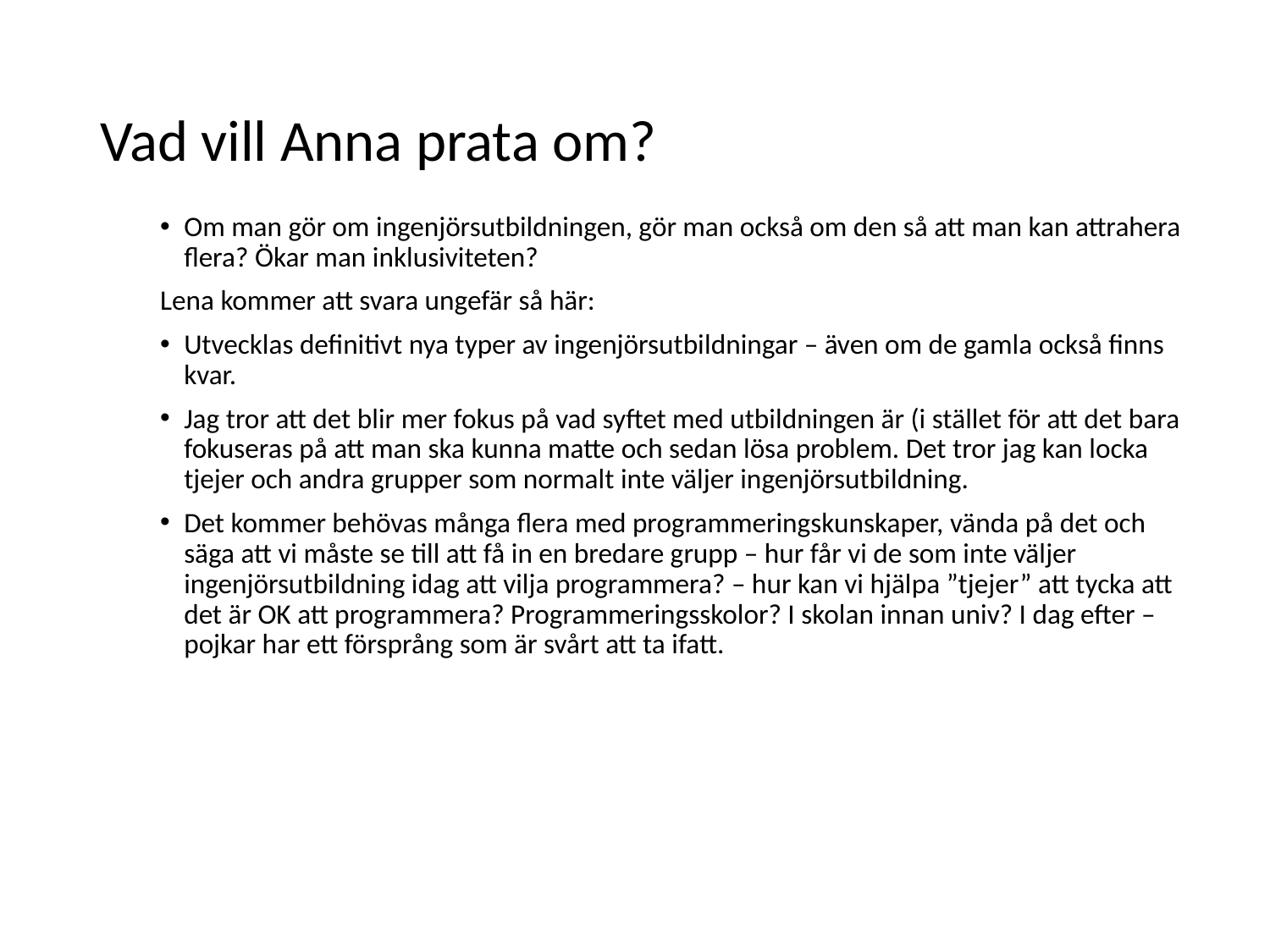

# Vad vill Anna prata om?
Om man gör om ingenjörsutbildningen, gör man också om den så att man kan attrahera flera? Ökar man inklusiviteten?
Lena kommer att svara ungefär så här:
Utvecklas definitivt nya typer av ingenjörsutbildningar – även om de gamla också finns kvar.
Jag tror att det blir mer fokus på vad syftet med utbildningen är (i stället för att det bara fokuseras på att man ska kunna matte och sedan lösa problem. Det tror jag kan locka tjejer och andra grupper som normalt inte väljer ingenjörsutbildning.
Det kommer behövas många flera med programmeringskunskaper, vända på det och säga att vi måste se till att få in en bredare grupp – hur får vi de som inte väljer ingenjörsutbildning idag att vilja programmera? – hur kan vi hjälpa ”tjejer” att tycka att det är OK att programmera? Programmeringsskolor? I skolan innan univ? I dag efter – pojkar har ett försprång som är svårt att ta ifatt.